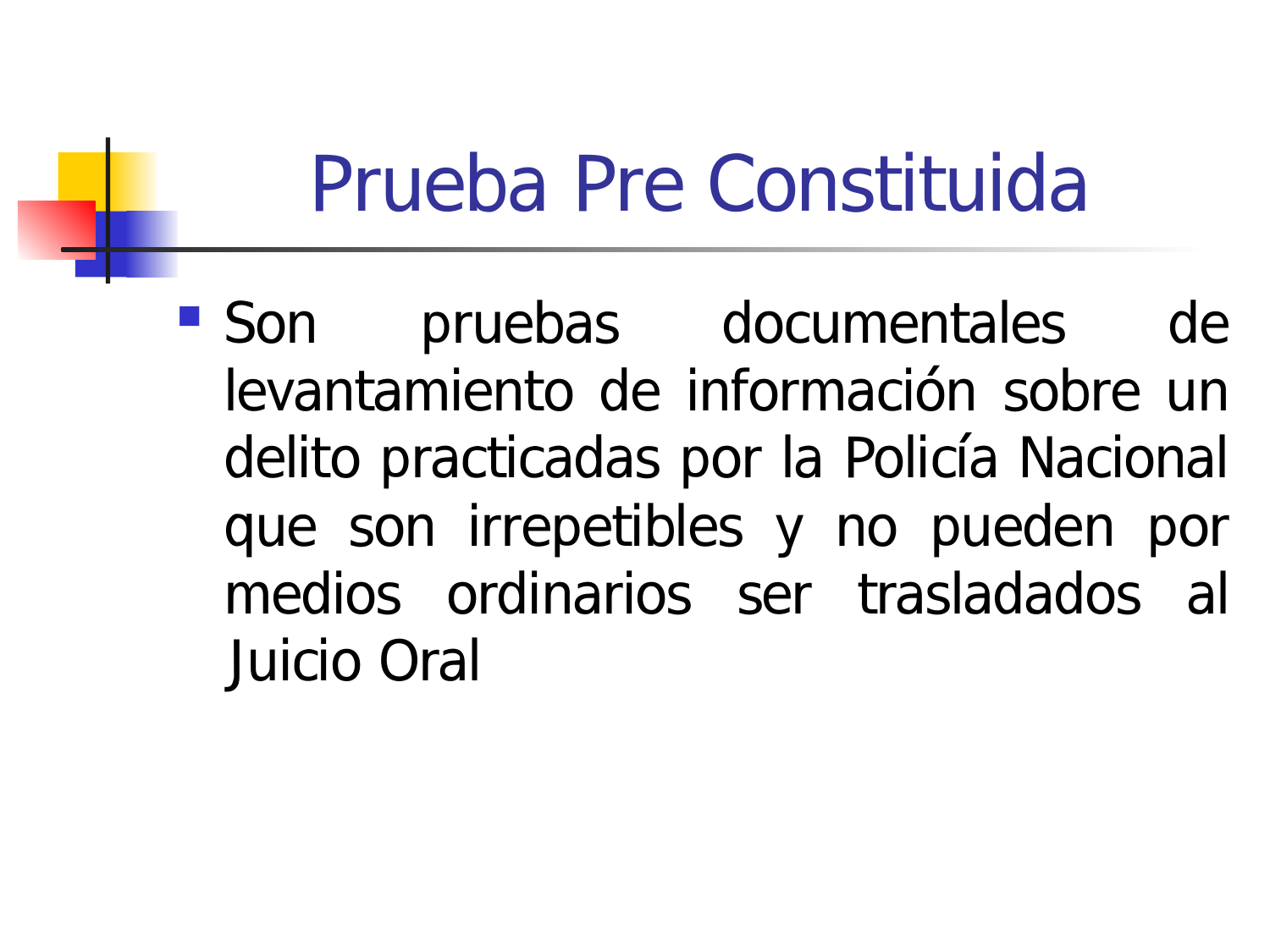

# Prueba Pre Constituida
Son pruebas documentales de levantamiento de información sobre un delito practicadas por la Policía Nacional que son irrepetibles y no pueden por medios ordinarios ser trasladados al Juicio Oral